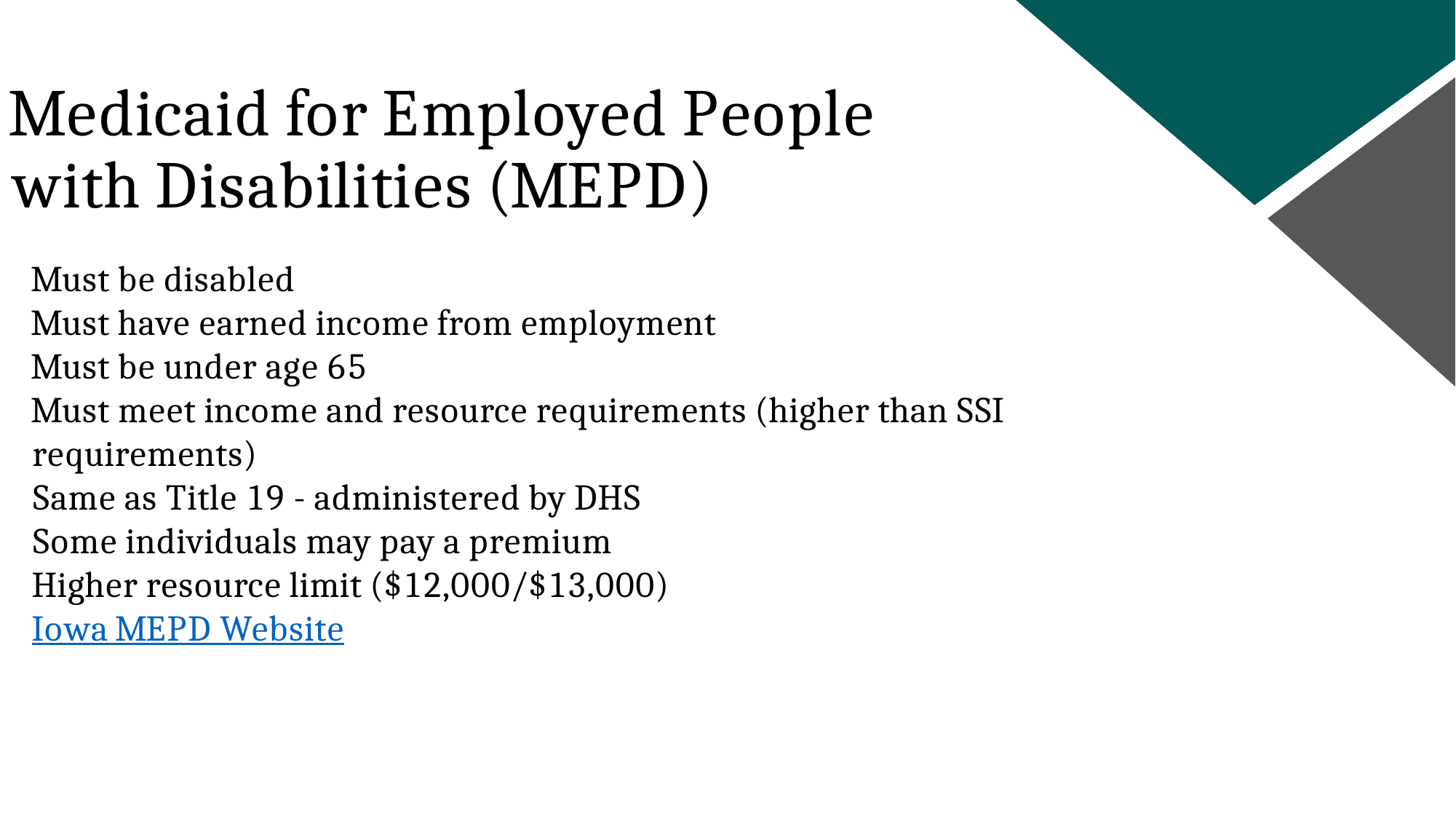

Medicaid for Employed People with Disabilities (MEPD)
Must be disabled
Must have earned income from employment
Must be under age 65
Must meet income and resource requirements (higher than SSI requirements)
Same as Title 19 - administered by DHS
Some individuals may pay a premium
Higher resource limit ($12,000/$13,000)
Iowa MEPD Website